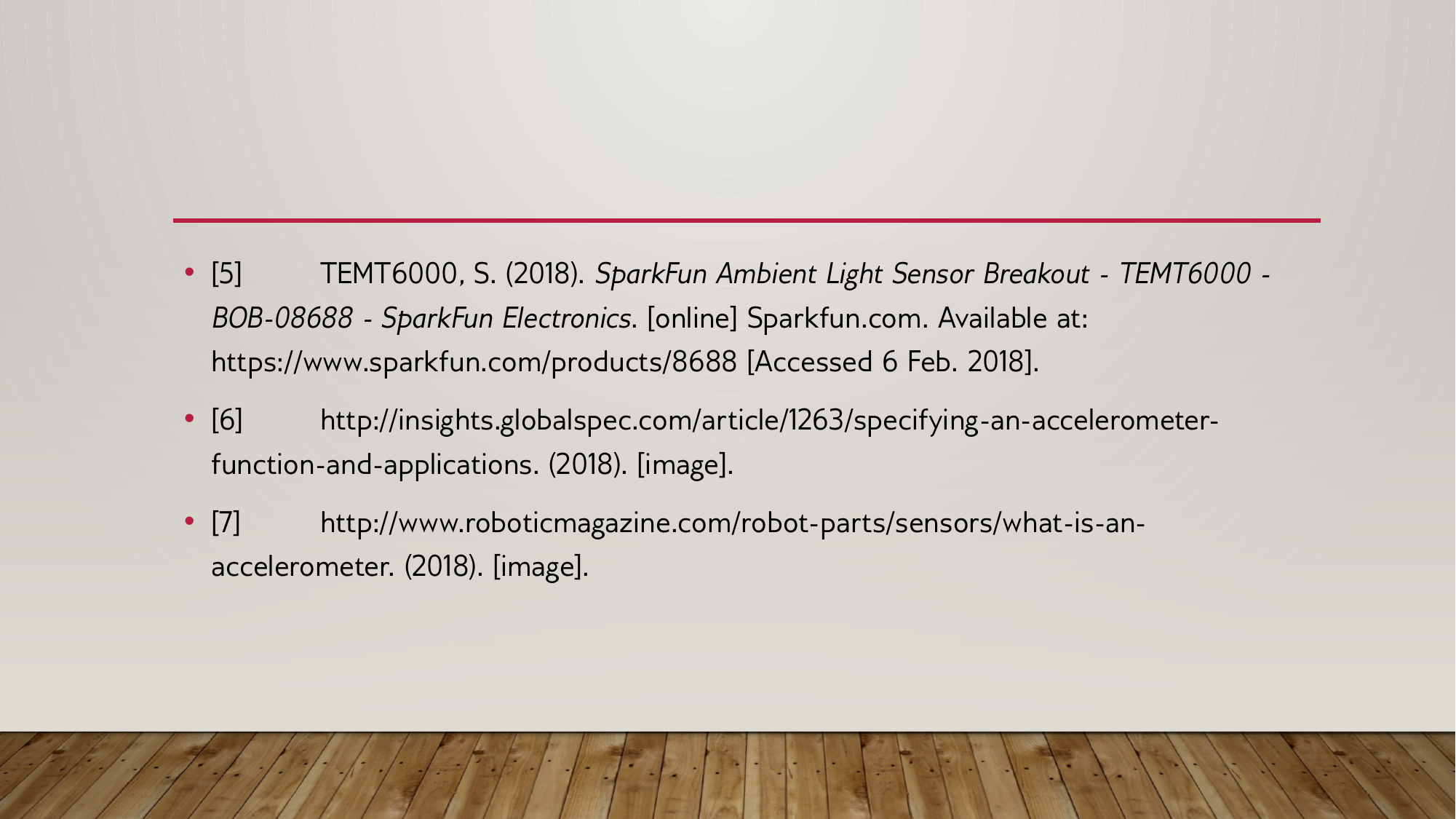

#
[5] 	TEMT6000, S. (2018). SparkFun Ambient Light Sensor Breakout - TEMT6000 - BOB-08688 - SparkFun Electronics. [online] Sparkfun.com. Available at: https://www.sparkfun.com/products/8688 [Accessed 6 Feb. 2018].
[6]	http://insights.globalspec.com/article/1263/specifying-an-accelerometer-function-and-applications. (2018). [image].
[7]	http://www.roboticmagazine.com/robot-parts/sensors/what-is-an-accelerometer. (2018). [image].